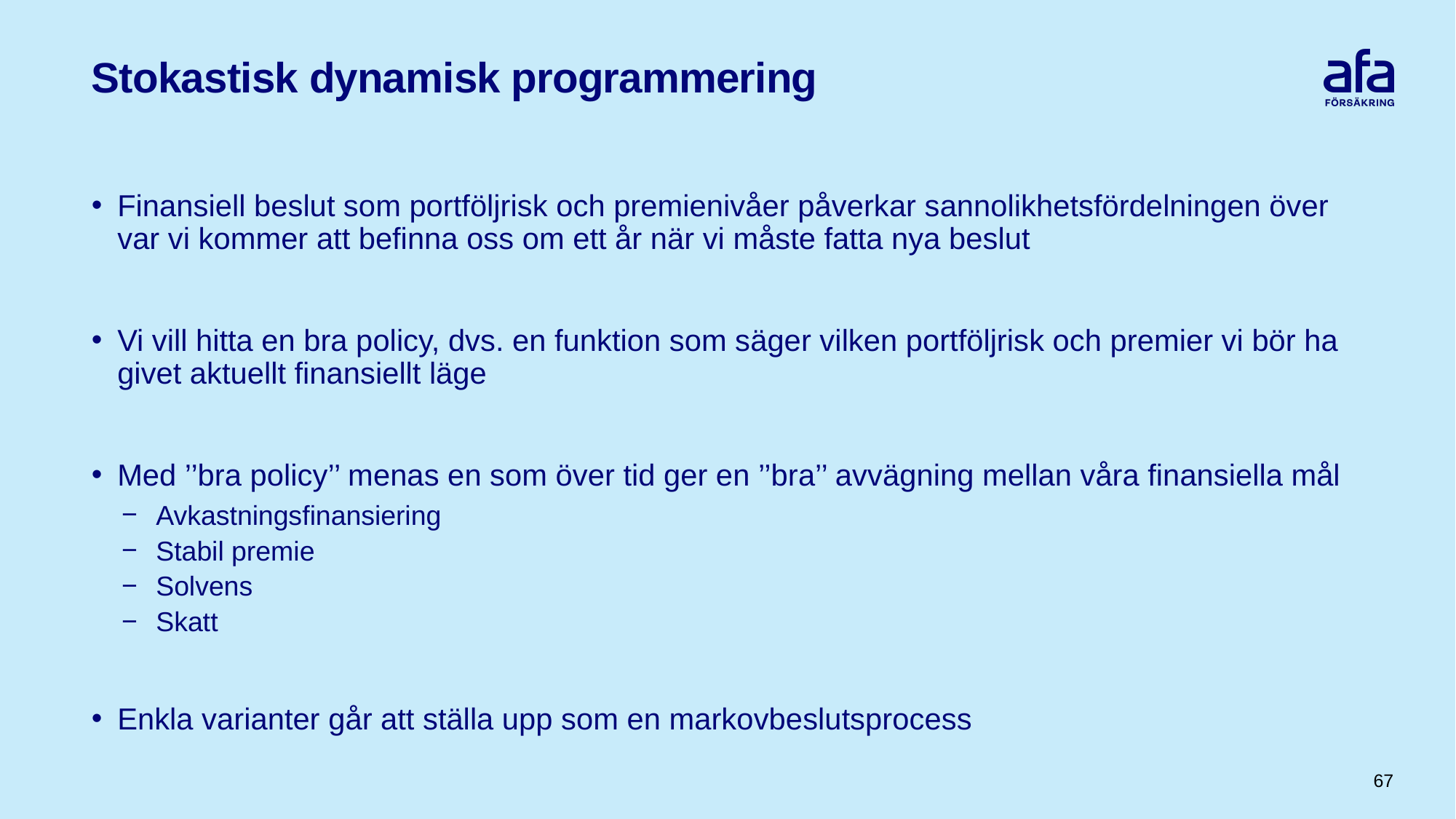

# Stokastisk dynamisk programmering
Finansiell beslut som portföljrisk och premienivåer påverkar sannolikhetsfördelningen över var vi kommer att befinna oss om ett år när vi måste fatta nya beslut

Vi vill hitta en bra policy, dvs. en funktion som säger vilken portföljrisk och premier vi bör ha givet aktuellt finansiellt läge

Med ’’bra policy’’ menas en som över tid ger en ’’bra’’ avvägning mellan våra finansiella mål
Avkastningsfinansiering
Stabil premie
Solvens
Skatt

Enkla varianter går att ställa upp som en markovbeslutsprocess
67